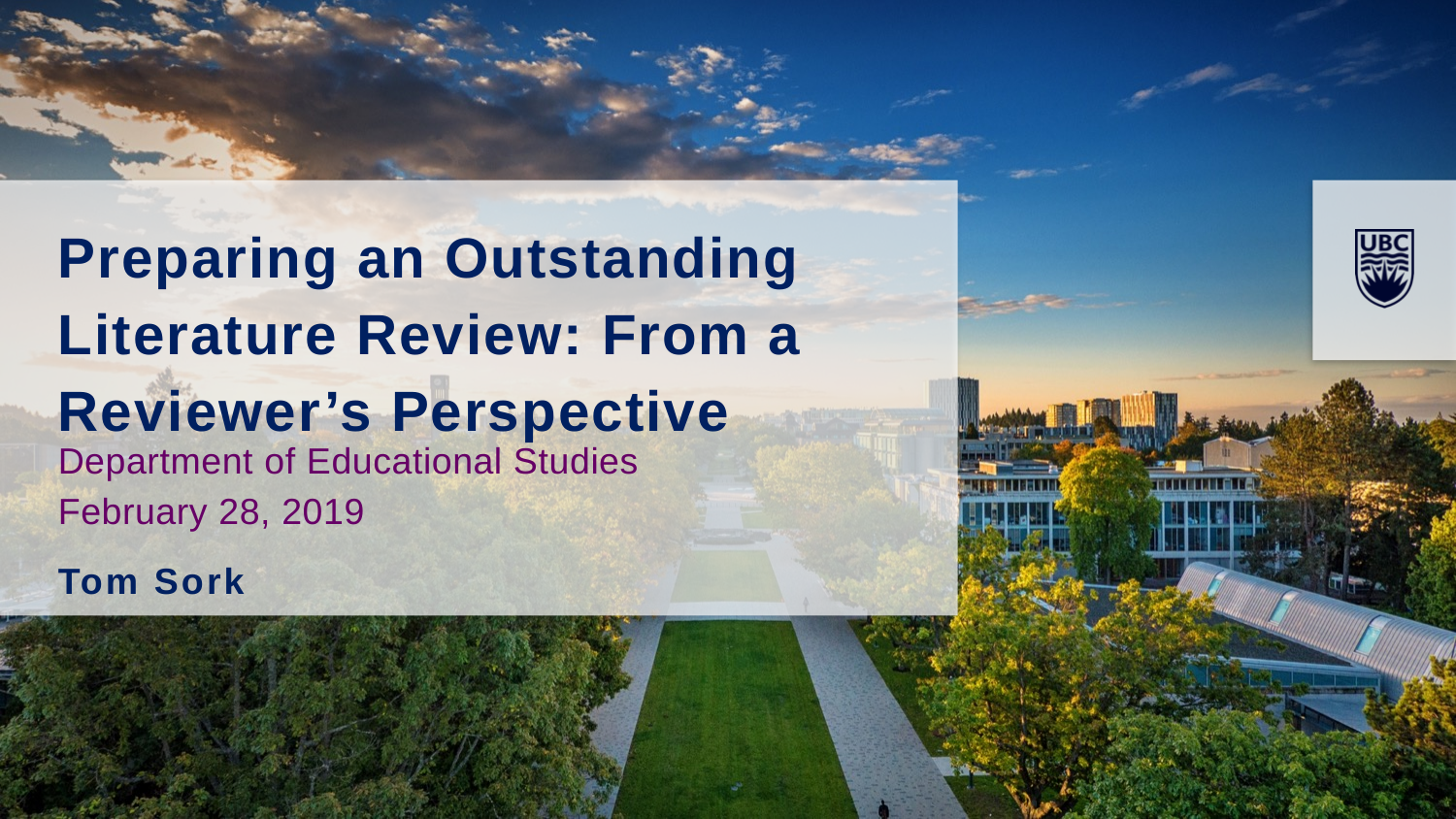

Preparing an Outstanding Literature Review: From a Reviewer’s Perspective

Department of Educational Studies
February 28, 2019
Tom Sork